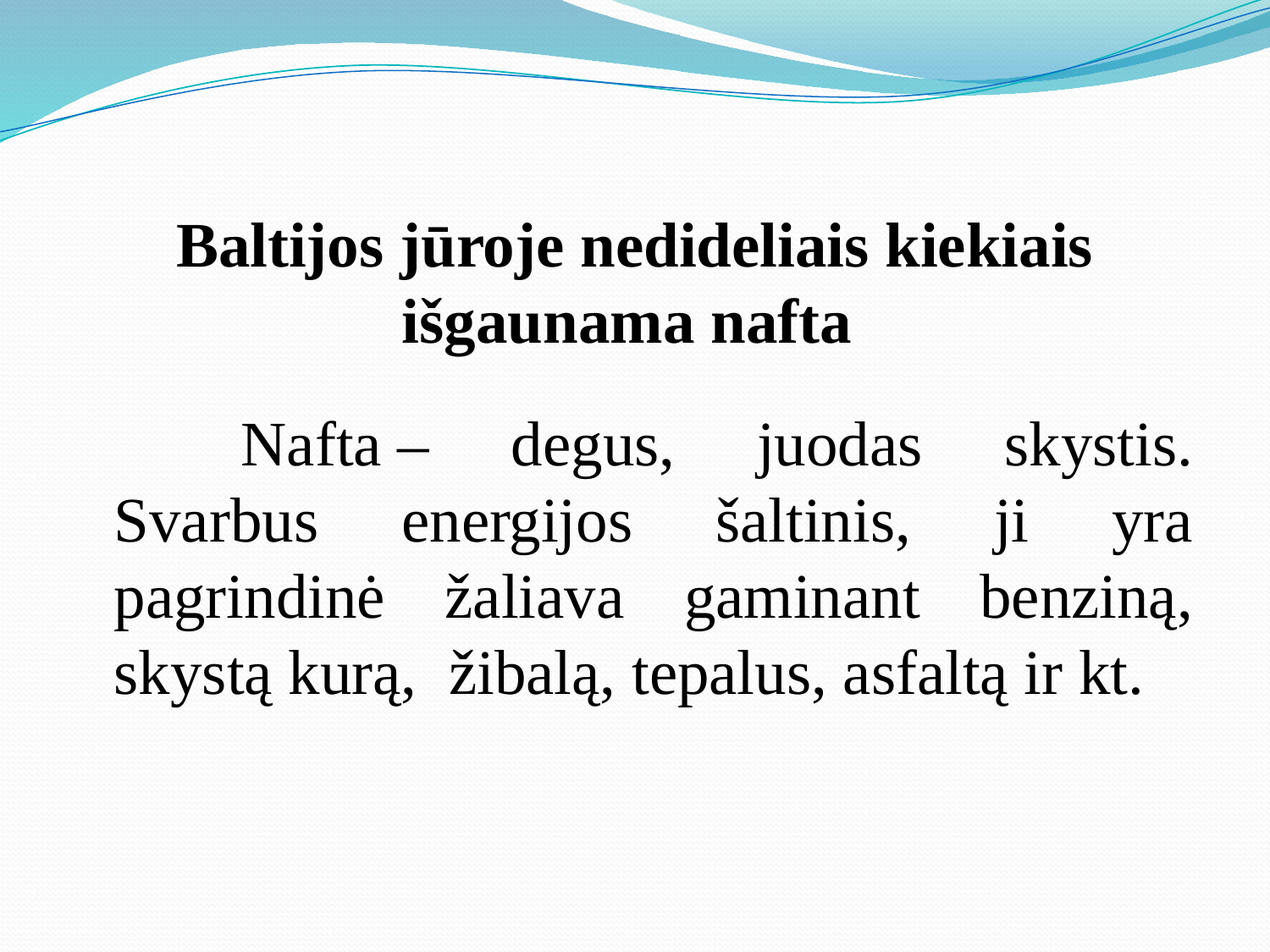

# Baltijos jūroje nedideliais kiekiais išgaunama nafta
		Nafta – degus, juodas skystis. Svarbus energijos šaltinis, ji yra pagrindinė žaliava gaminant benziną, skystą kurą,  žibalą, tepalus, asfaltą ir kt.